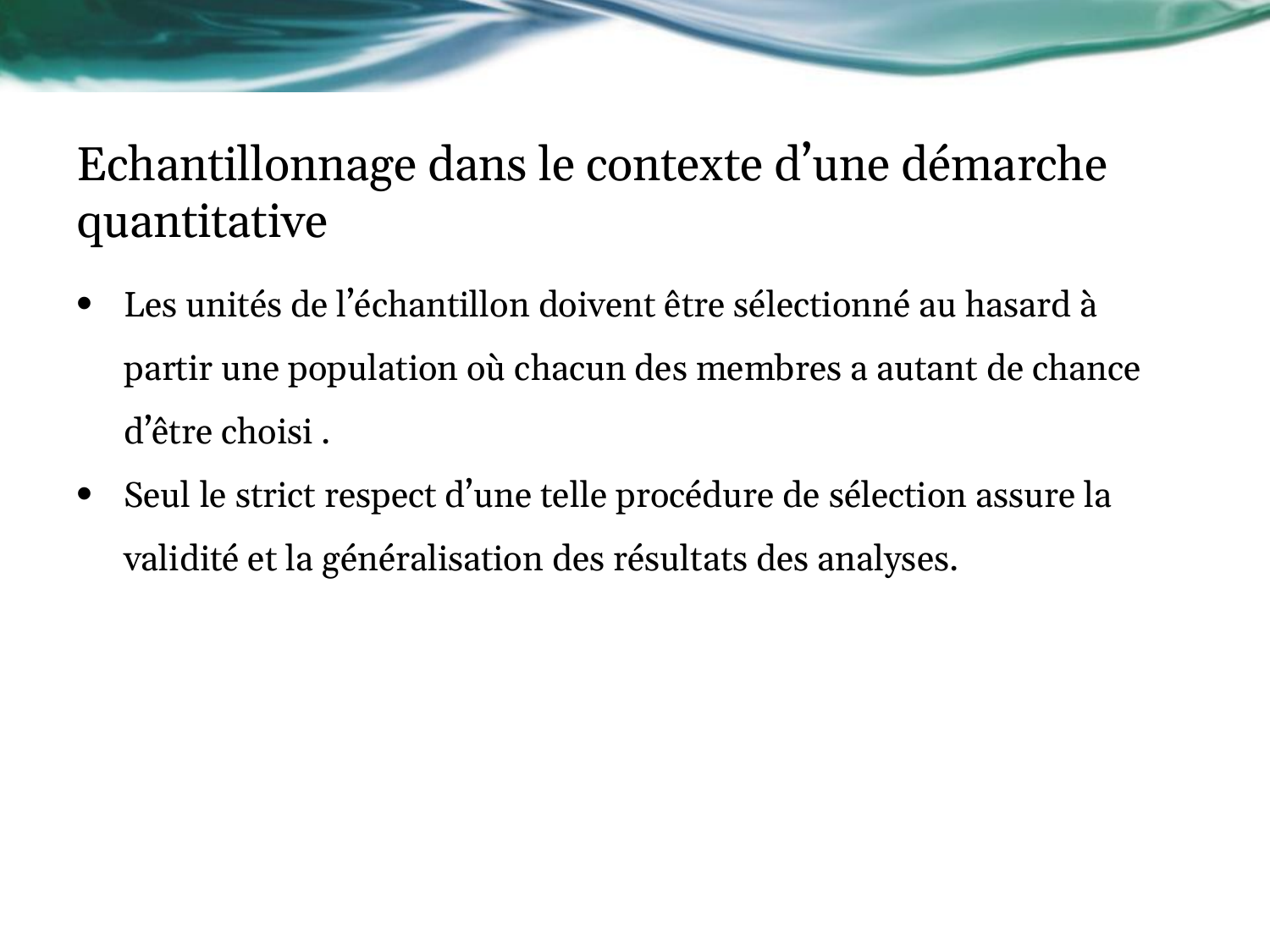

# Echantillonnage dans le contexte d’une démarche quantitative
Les unités de l’échantillon doivent être sélectionné au hasard à partir une population où chacun des membres a autant de chance d’être choisi .
Seul le strict respect d’une telle procédure de sélection assure la validité et la généralisation des résultats des analyses.